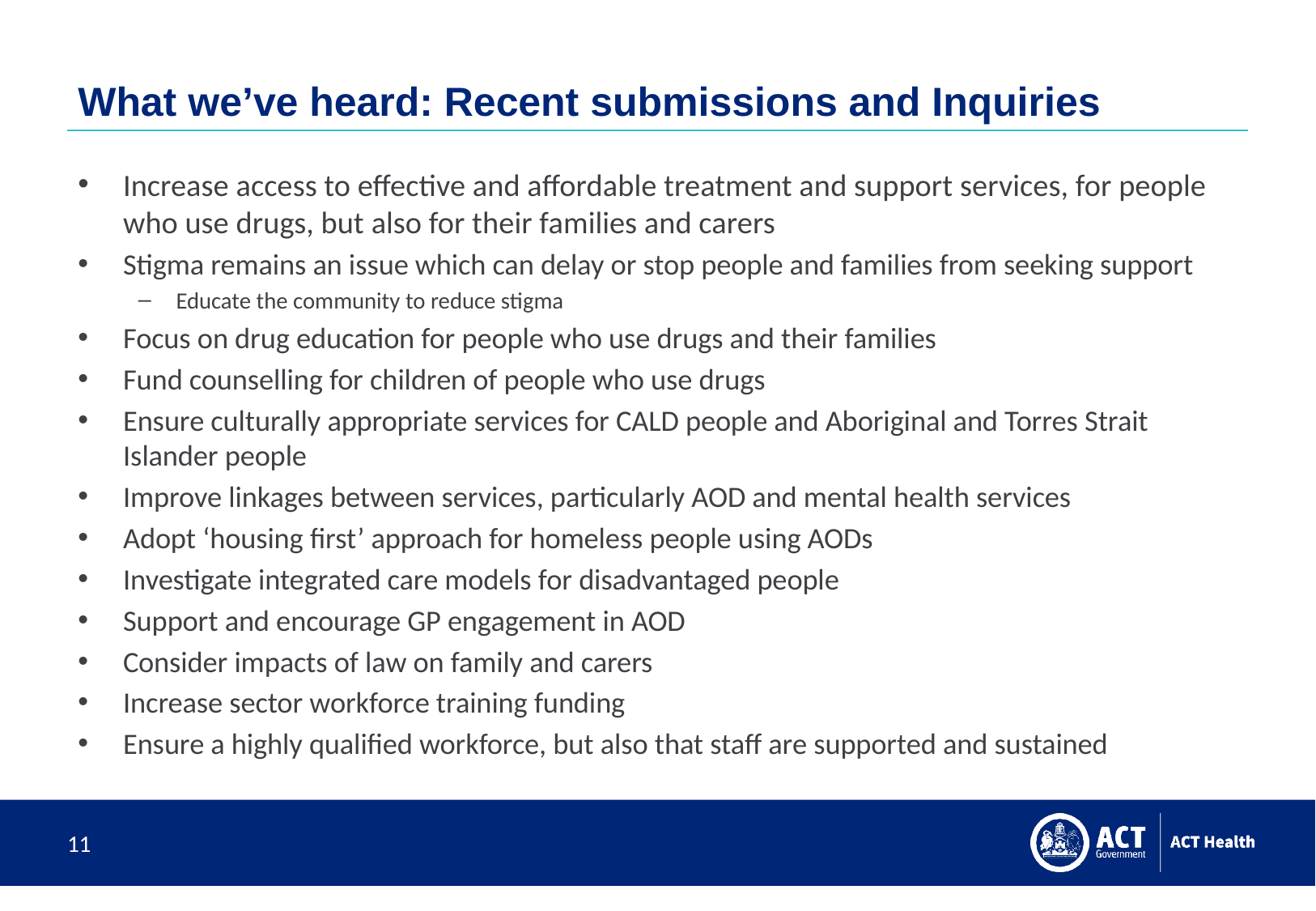

# What we’ve heard: Recent submissions and Inquiries
Increase access to effective and affordable treatment and support services, for people who use drugs, but also for their families and carers
Stigma remains an issue which can delay or stop people and families from seeking support
Educate the community to reduce stigma
Focus on drug education for people who use drugs and their families
Fund counselling for children of people who use drugs
Ensure culturally appropriate services for CALD people and Aboriginal and Torres Strait Islander people
Improve linkages between services, particularly AOD and mental health services
Adopt ‘housing first’ approach for homeless people using AODs
Investigate integrated care models for disadvantaged people
Support and encourage GP engagement in AOD
Consider impacts of law on family and carers
Increase sector workforce training funding
Ensure a highly qualified workforce, but also that staff are supported and sustained

11